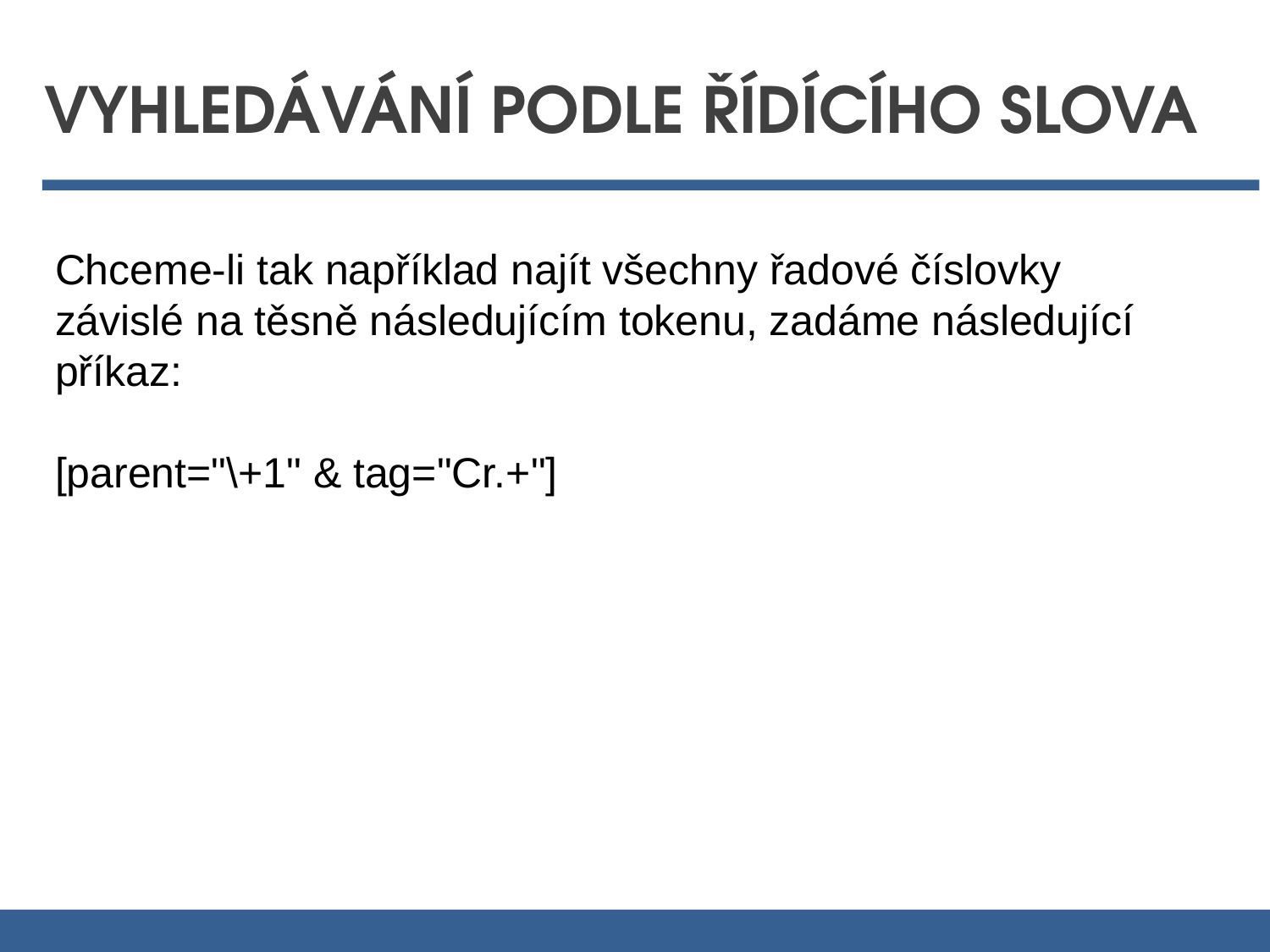

Vyhledávání podle řídícího slova

Chceme-li tak například najít všechny řadové číslovky závislé na těsně následujícím tokenu, zadáme následující příkaz:

[parent="\+1" & tag="Cr.+"]